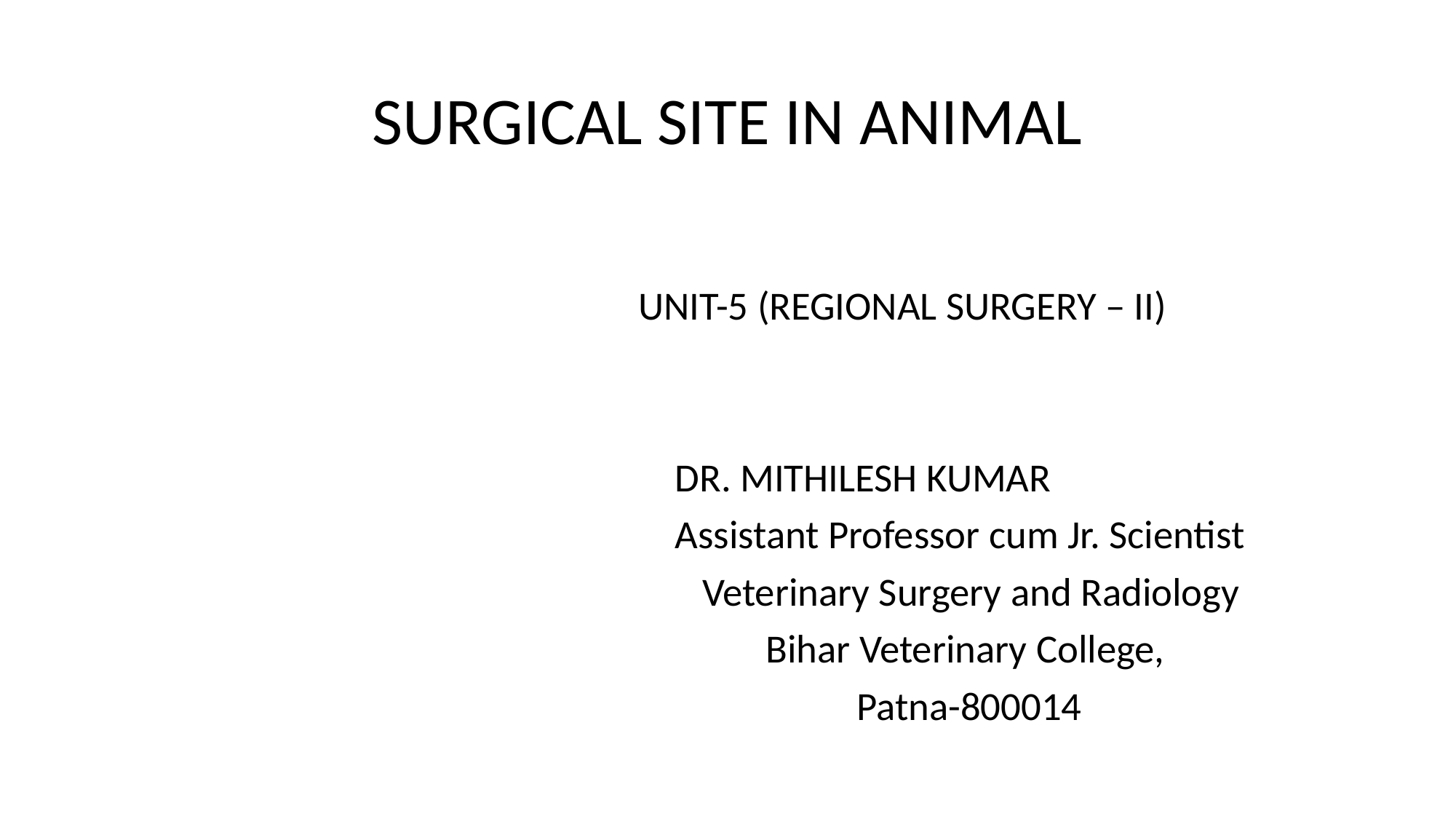

# SURGICAL SITE IN ANIMAL

                                                          UNIT-5 (REGIONAL SURGERY – II)

                                                              DR. MITHILESH KUMAR
                                                              Assistant Professor cum Jr. Scientist
                                                                 Veterinary Surgery and Radiology
                                                                        Bihar Veterinary College,
                                                                                  Patna-800014